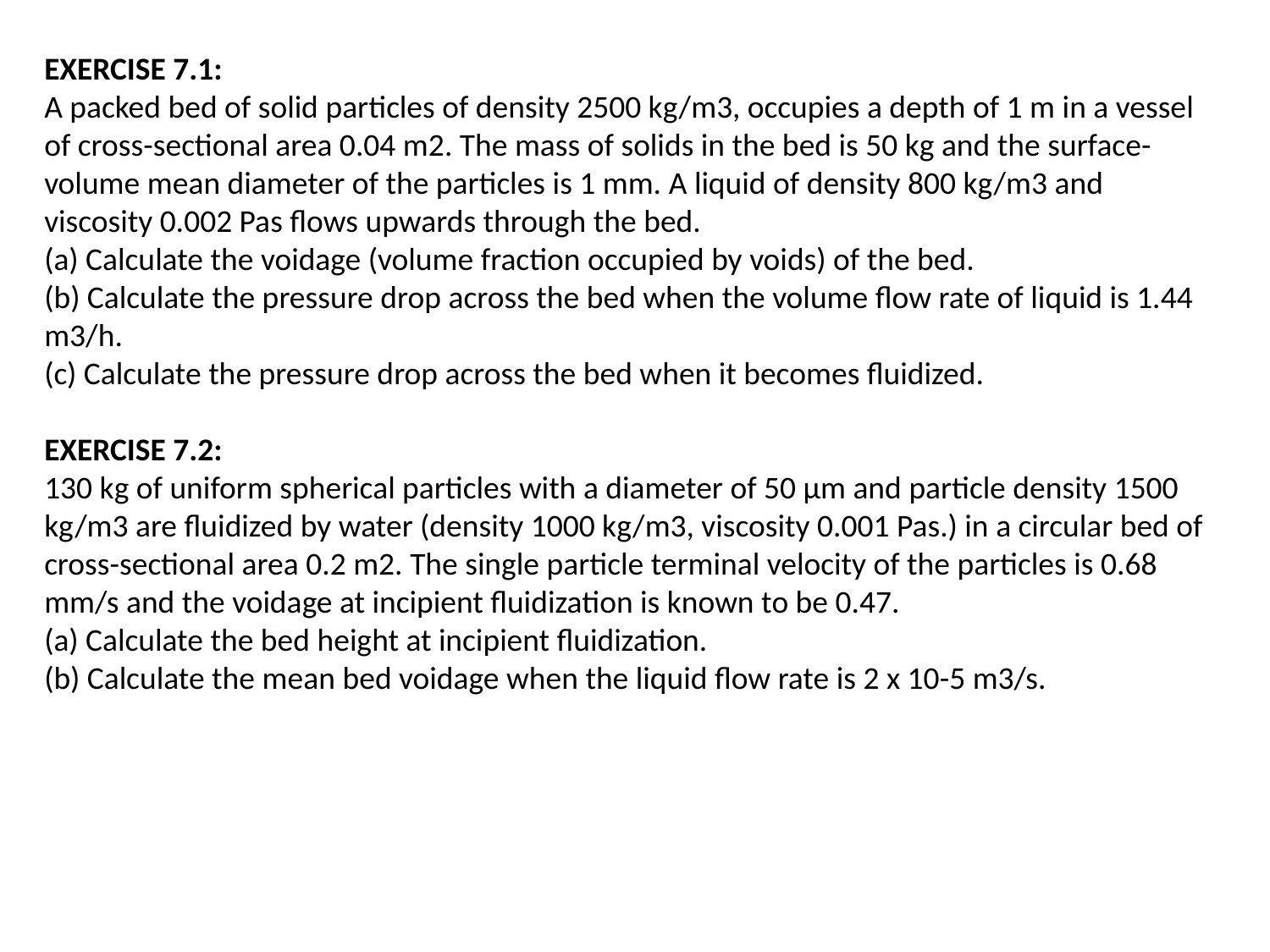

EXERCISE 7.1:
A packed bed of solid particles of density 2500 kg/m3, occupies a depth of 1 m in a vessel of cross-sectional area 0.04 m2. The mass of solids in the bed is 50 kg and the surface-volume mean diameter of the particles is 1 mm. A liquid of density 800 kg/m3 and viscosity 0.002 Pas flows upwards through the bed.
(a) Calculate the voidage (volume fraction occupied by voids) of the bed.
(b) Calculate the pressure drop across the bed when the volume flow rate of liquid is 1.44 m3/h.
(c) Calculate the pressure drop across the bed when it becomes fluidized.
EXERCISE 7.2:
130 kg of uniform spherical particles with a diameter of 50 μm and particle density 1500 kg/m3 are fluidized by water (density 1000 kg/m3, viscosity 0.001 Pas.) in a circular bed of cross-sectional area 0.2 m2. The single particle terminal velocity of the particles is 0.68 mm/s and the voidage at incipient fluidization is known to be 0.47.
(a) Calculate the bed height at incipient fluidization.
(b) Calculate the mean bed voidage when the liquid flow rate is 2 x 10-5 m3/s.